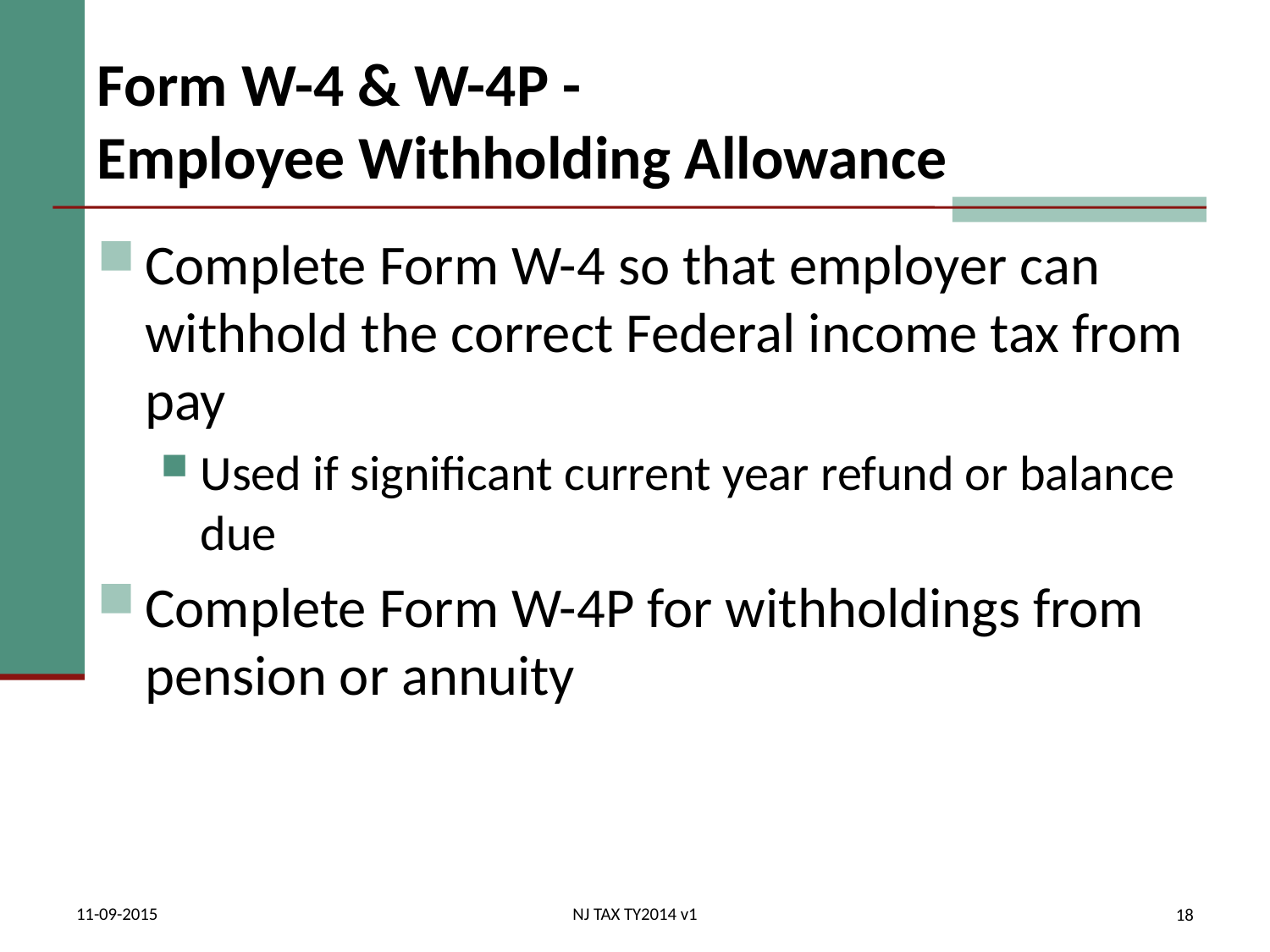

# Form W-4 & W-4P - Employee Withholding Allowance
Complete Form W-4 so that employer can withhold the correct Federal income tax from pay
Used if significant current year refund or balance due
Complete Form W-4P for withholdings from pension or annuity

11-09-2015
NJ TAX TY2014 v1
18